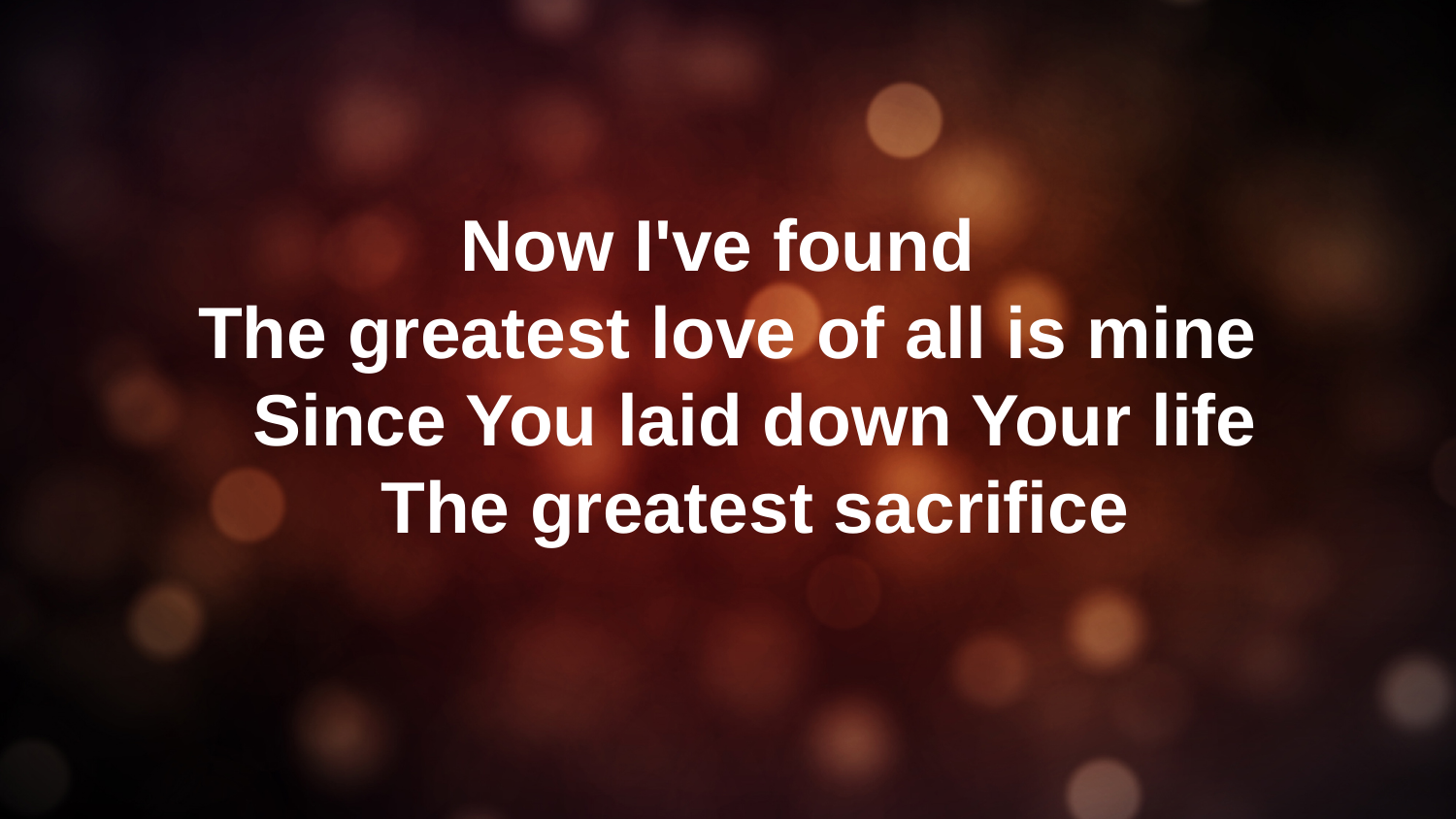

#
Now I've found
The greatest love of all is mine
Since You laid down Your life
The greatest sacrifice